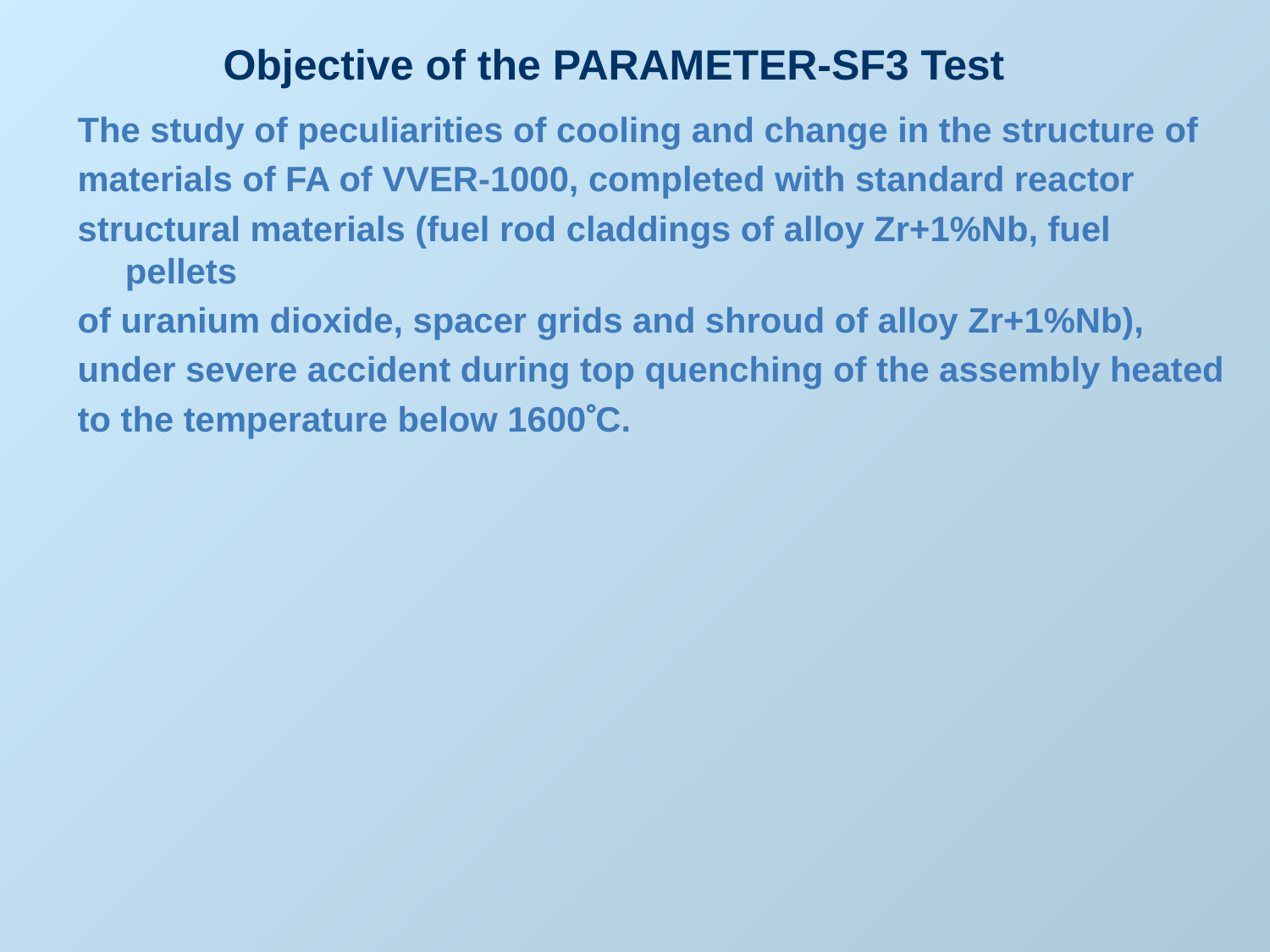

Objective of the PARAMETER-SF3 Test
The study of peculiarities of cooling and change in the structure of
materials of FA of VVER-1000, completed with standard reactor
structural materials (fuel rod claddings of alloy Zr+1%Nb, fuel pellets
of uranium dioxide, spaсer grids and shroud of alloy Zr+1%Nb),
under severe accident during top quenching of the assembly heated
to the temperature below 1600°С.